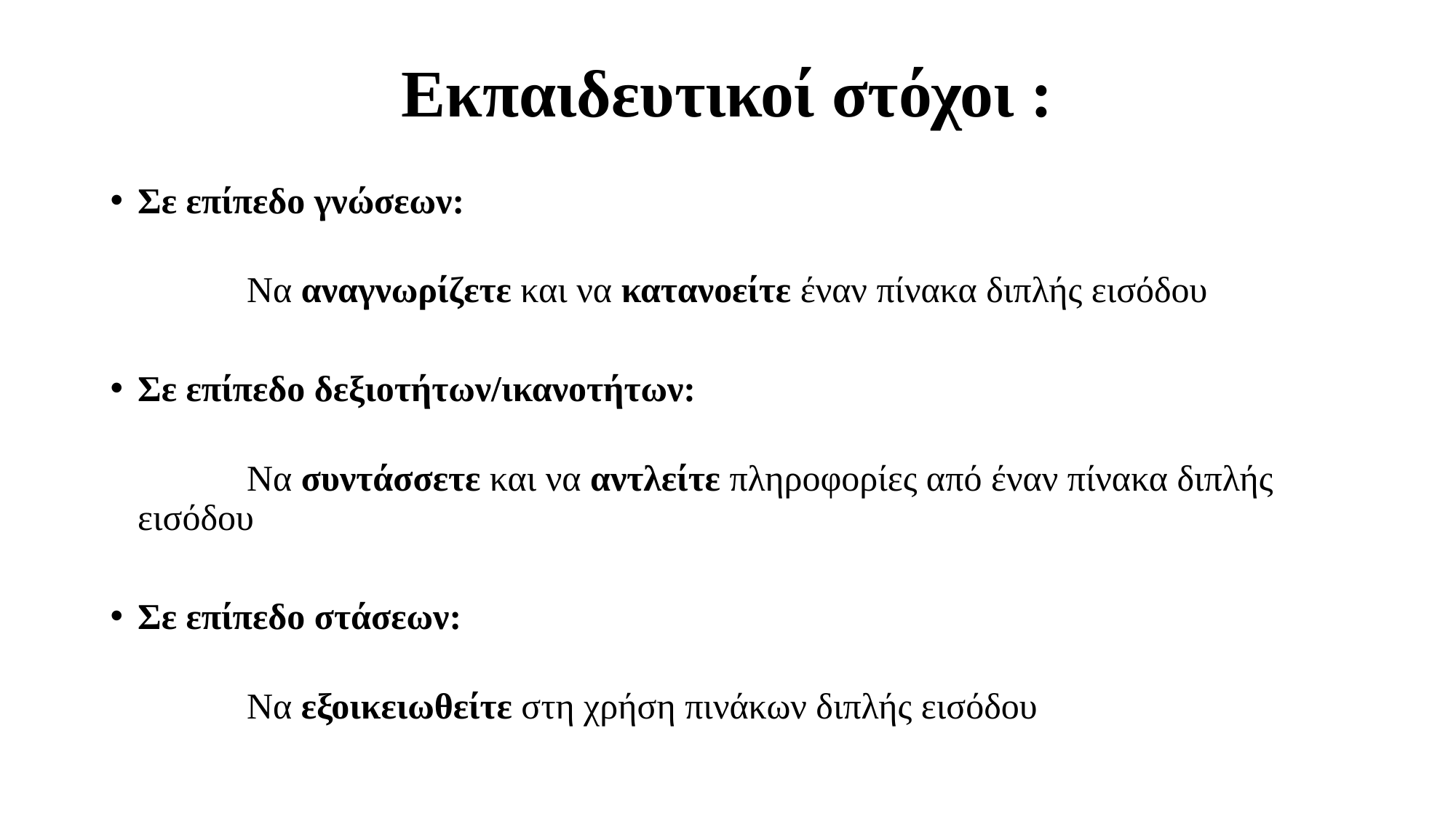

# Εκπαιδευτικοί στόχοι :
Σε επίπεδο γνώσεων:

		Να αναγνωρίζετε και να κατανοείτε έναν πίνακα διπλής εισόδου

Σε επίπεδο δεξιοτήτων/ικανοτήτων:

		Να συντάσσετε και να αντλείτε πληροφορίες από έναν πίνακα διπλής εισόδου

Σε επίπεδο στάσεων:

		Να εξοικειωθείτε στη χρήση πινάκων διπλής εισόδου